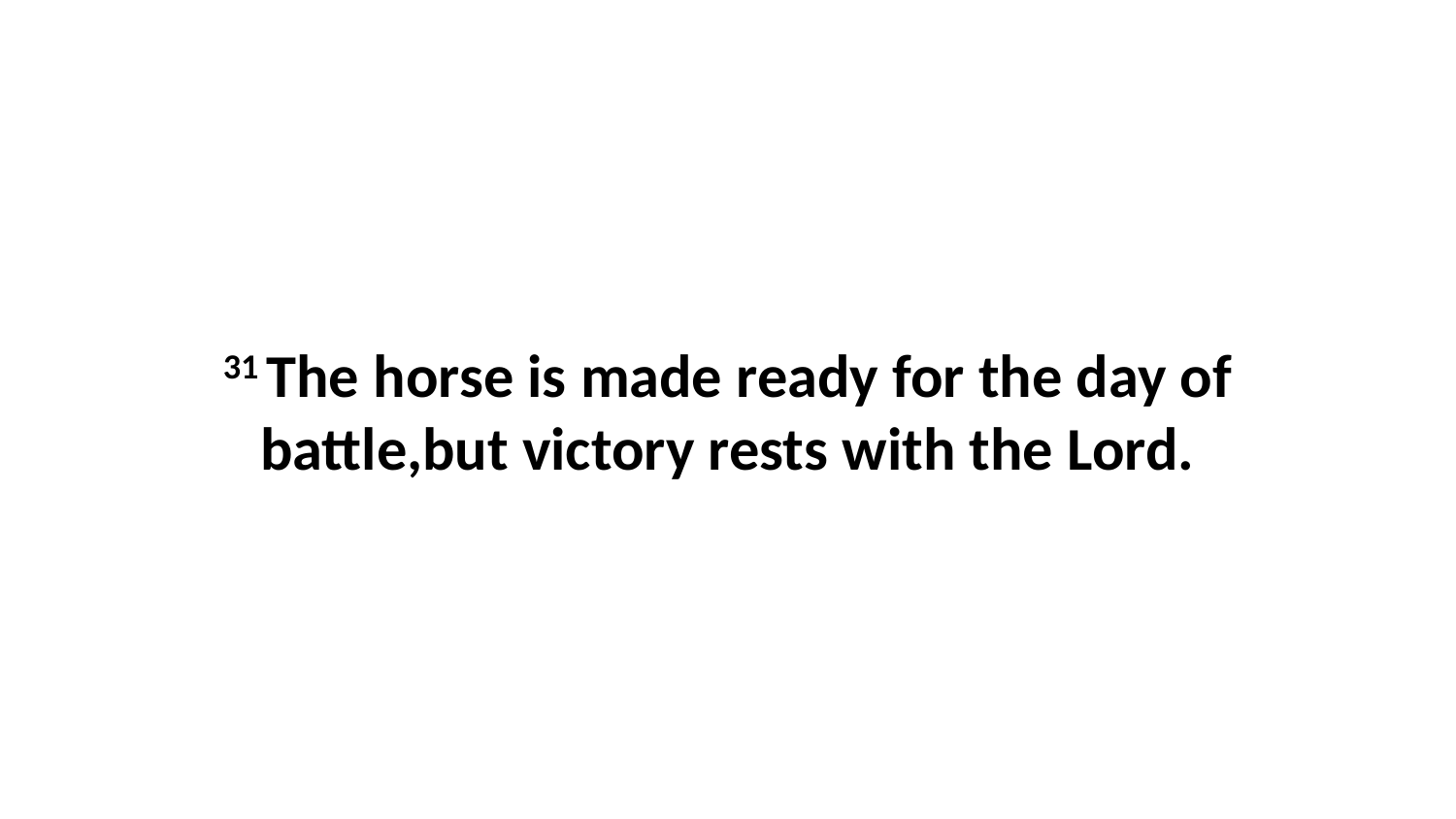

31 The horse is made ready for the day of battle,but victory rests with the Lord.